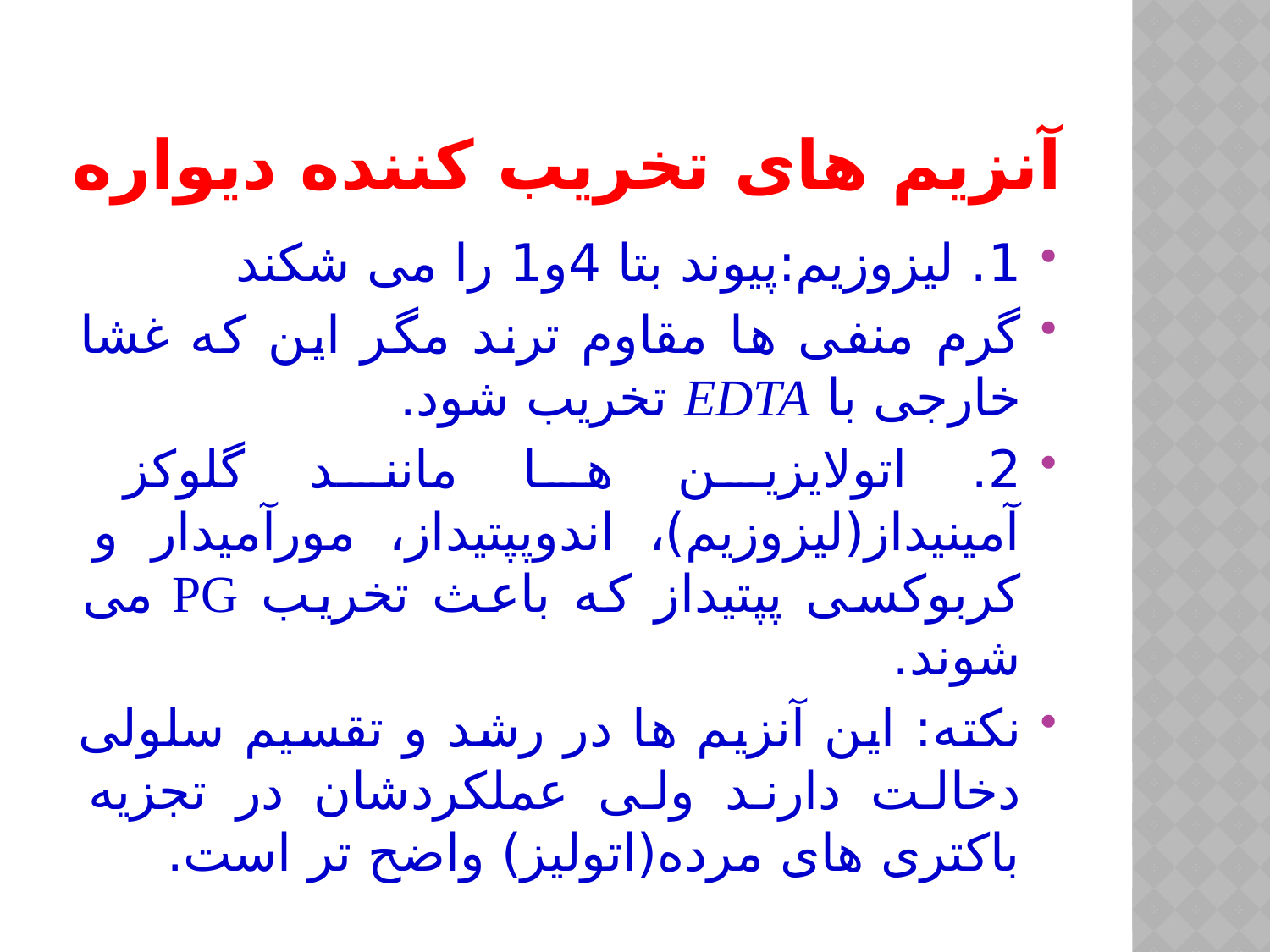

# آنزیم های تخریب کننده دیواره
1. لیزوزیم:پیوند بتا 4و1 را می شکند
گرم منفی ها مقاوم ترند مگر این که غشا خارجی با EDTA تخریب شود.
2. اتولایزین ها مانند گلوکز آمینیداز(لیزوزیم)، اندوپپتیداز، مورآمیدار و کربوکسی پپتیداز که باعث تخریب PG می شوند.
نکته: این آنزیم ها در رشد و تقسیم سلولی دخالت دارند ولی عملکردشان در تجزیه باکتری های مرده(اتولیز) واضح تر است.